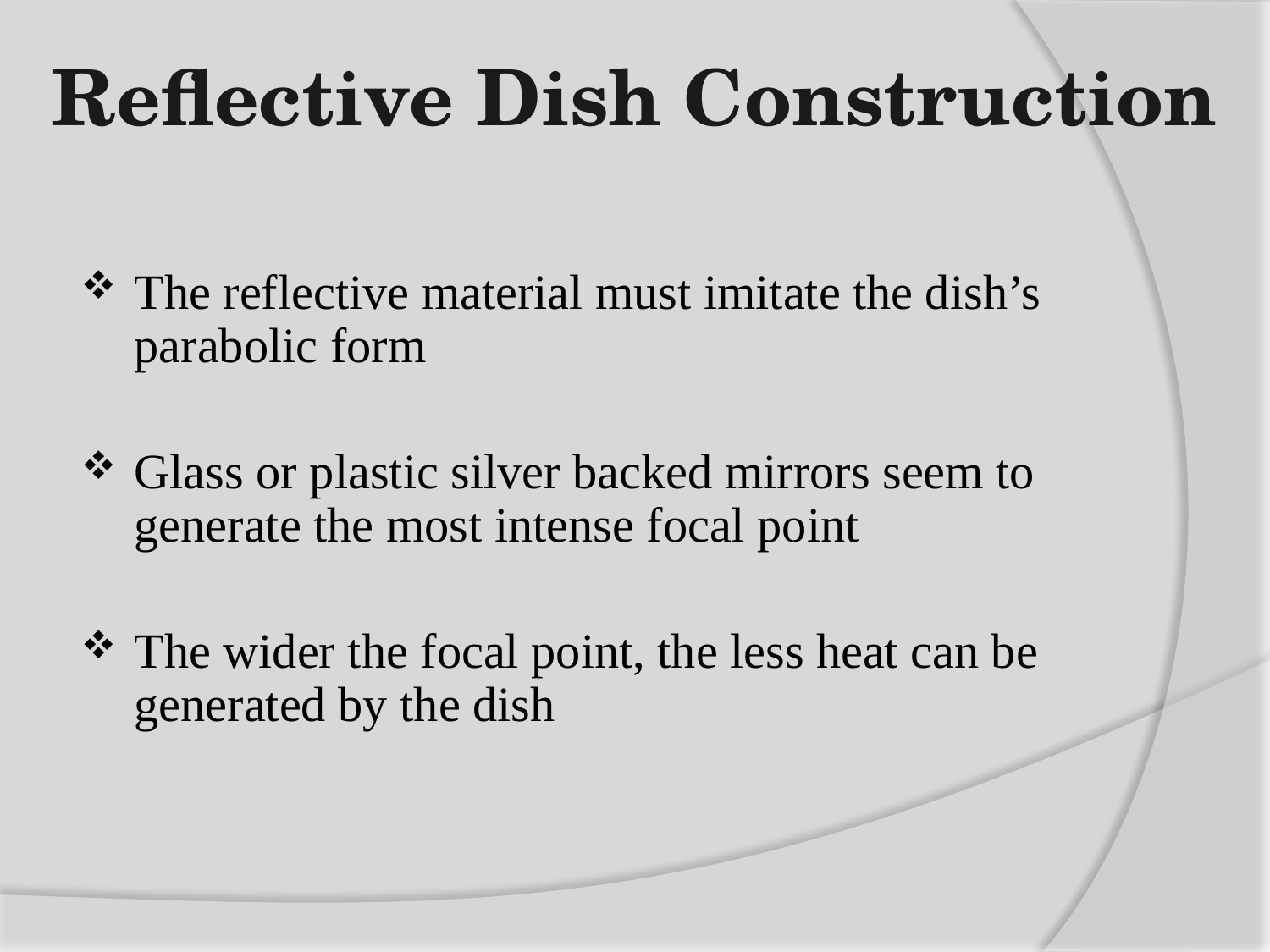

Reflective Dish Construction
The reflective material must imitate the dish’s parabolic form

Glass or plastic silver backed mirrors seem to generate the most intense focal point

The wider the focal point, the less heat can be generated by the dish